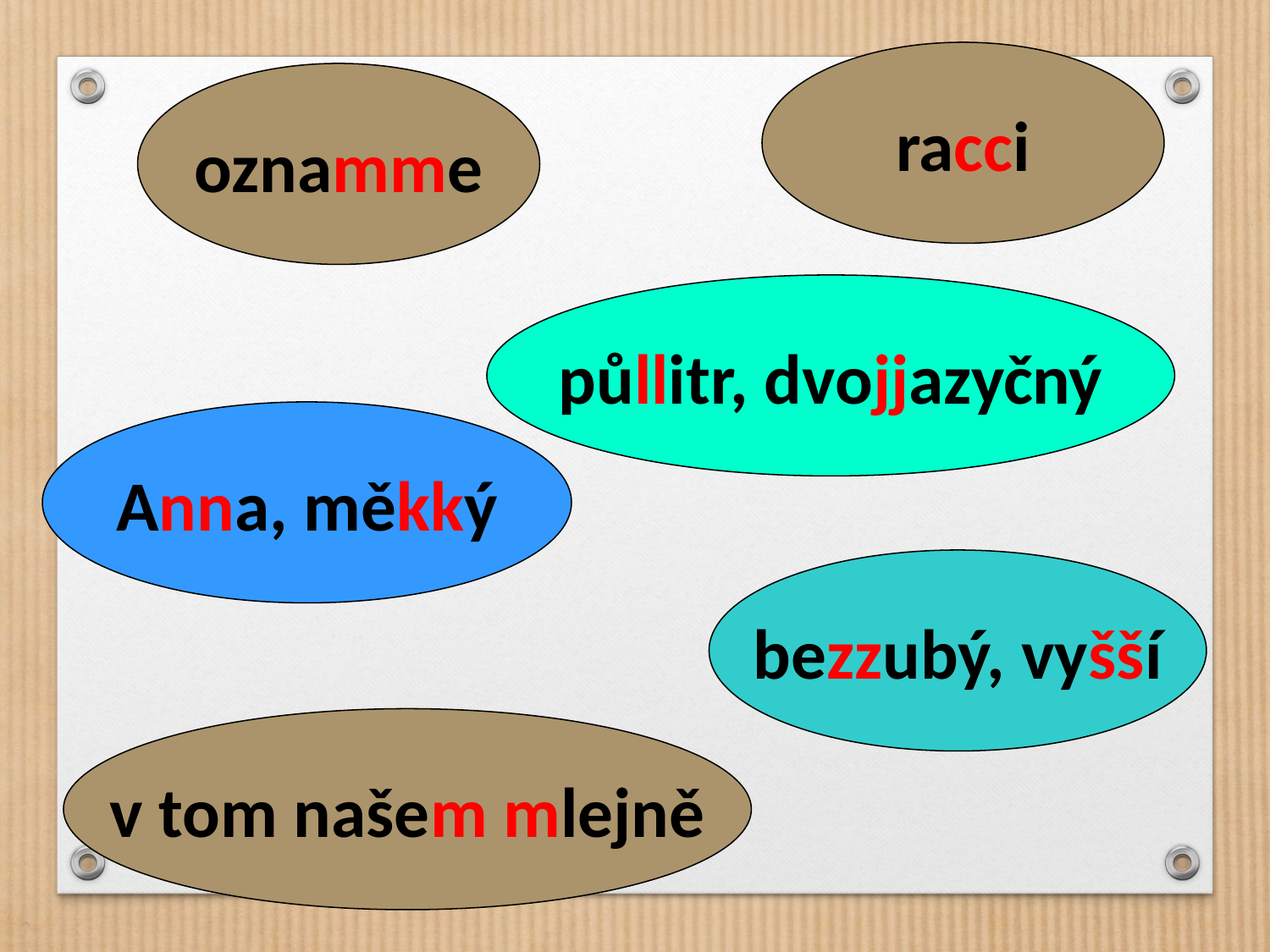

racci

oznamme

půllitr, dvojjazyčný

Anna, měkký

bezzubý, vyšší

v tom našem mlejně